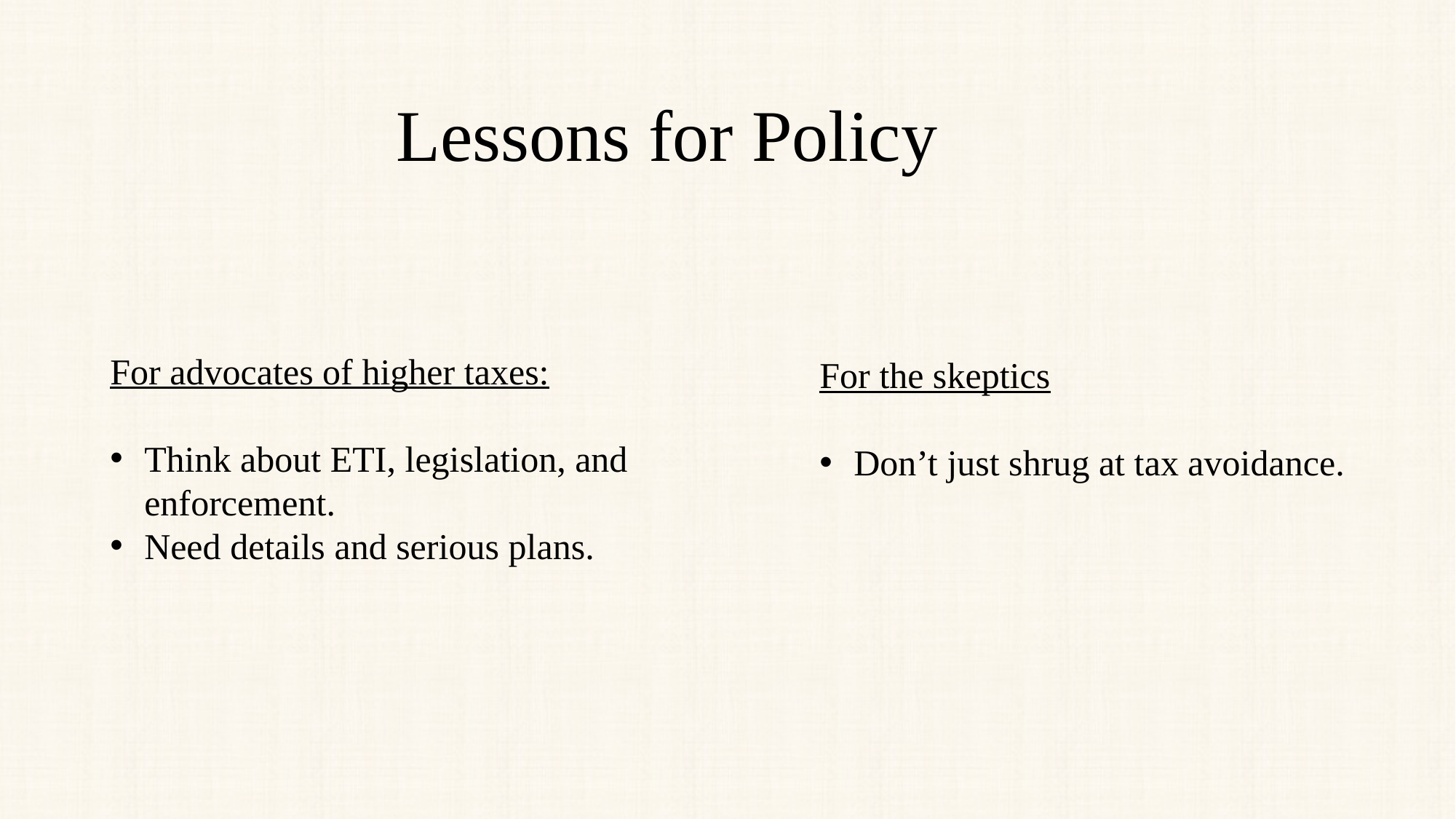

Lessons for Policy
For advocates of higher taxes:

Think about ETI, legislation, and enforcement.
Need details and serious plans.
For the skeptics

Don’t just shrug at tax avoidance.